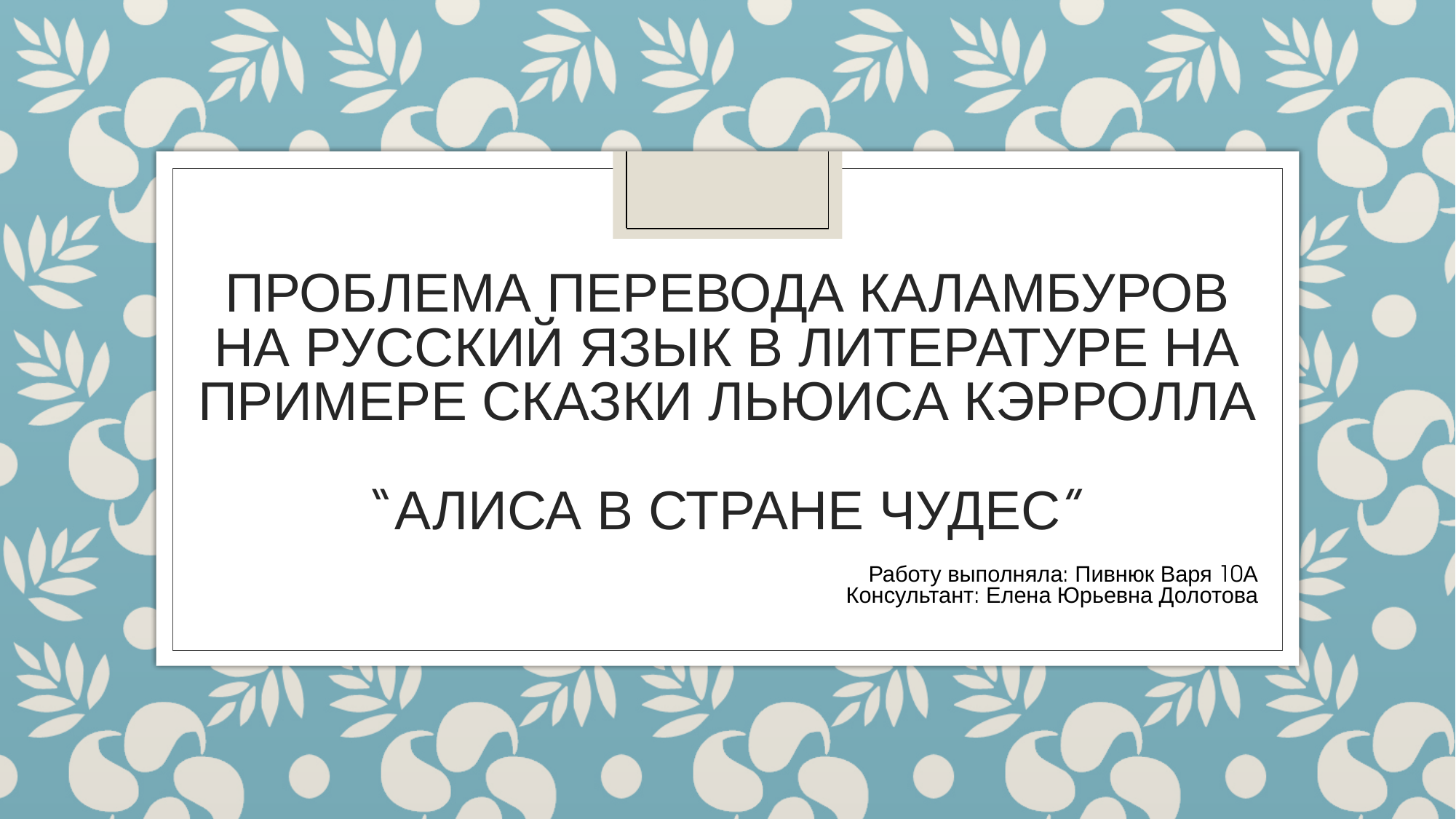

# ПРОБЛЕМА ПЕРЕВОДА КАЛАМБУРОВ НА РУССКИЙ ЯЗЫК В ЛИТЕРАТУРЕ НА ПРИМЕРЕ СКАЗКИ ЛЬЮИСА КЭРРОЛЛА “АЛИСА В СТРАНЕ ЧУДЕС”
Работу выполняла: Пивнюк Варя 10А
Консультант: Елена Юрьевна Долотова